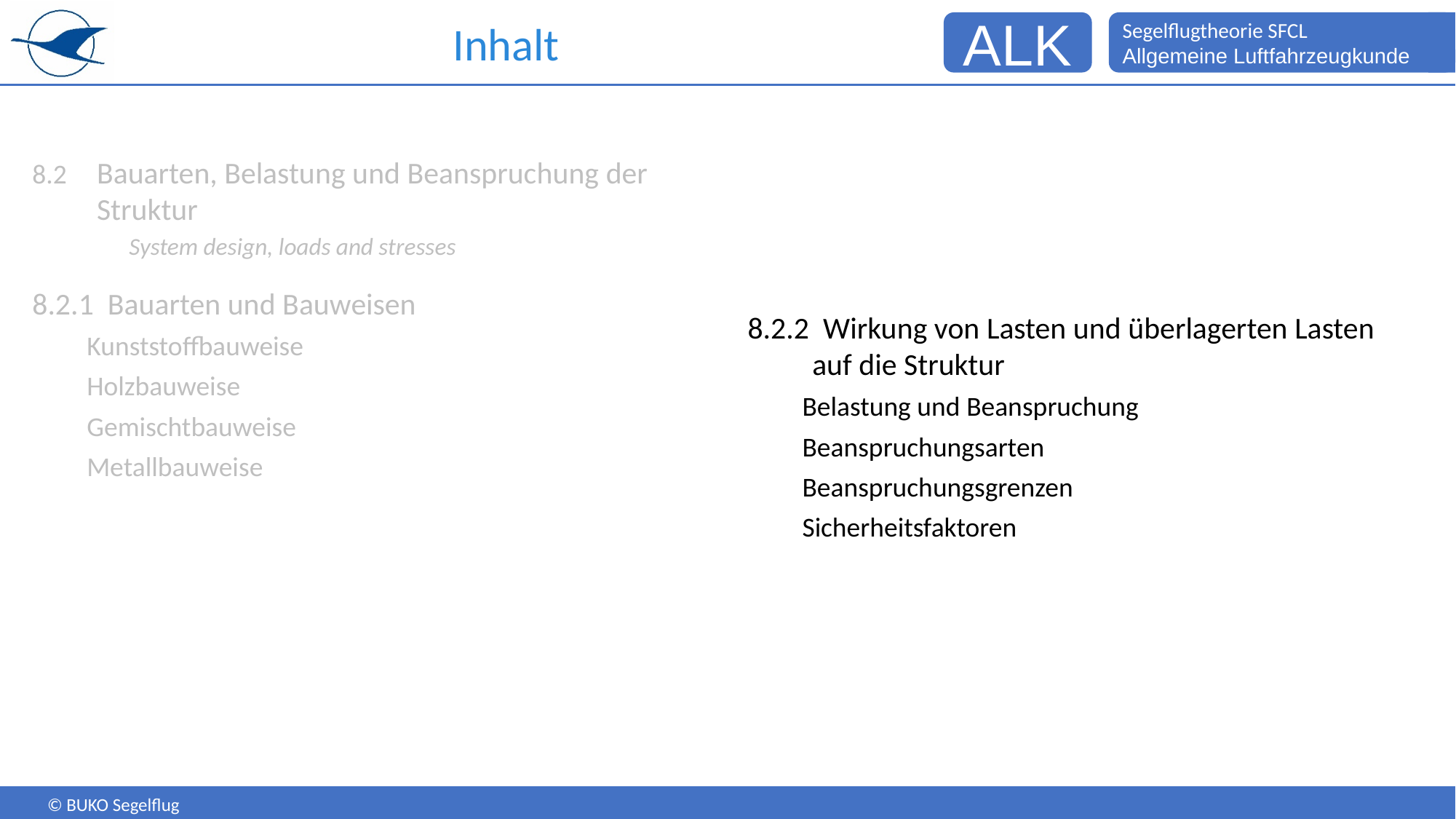

# Inhalt
8.2	Bauarten, Belastung und Beanspruchung der Struktur
System design, loads and stresses
8.2.1  Bauarten und Bauweisen
Kunststoffbauweise
Holzbauweise
Gemischtbauweise
Metallbauweise

8.2.2  Wirkung von Lasten und überlagerten Lasten auf die Struktur
Belastung und Beanspruchung
Beanspruchungsarten
Beanspruchungsgrenzen
Sicherheitsfaktoren